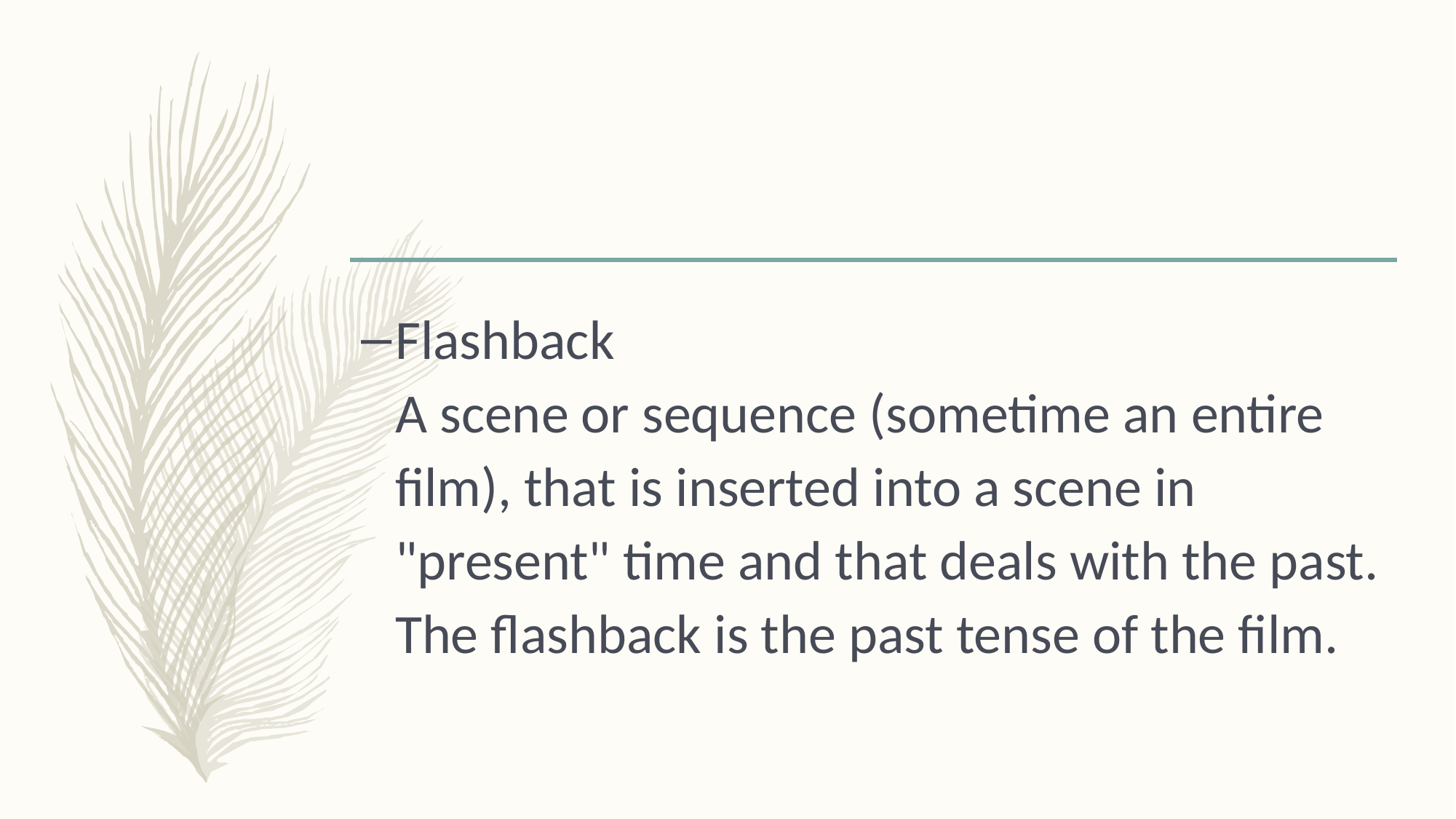

#
Flashback
A scene or sequence (sometime an entire film), that is inserted into a scene in "present" time and that deals with the past. The flashback is the past tense of the film.